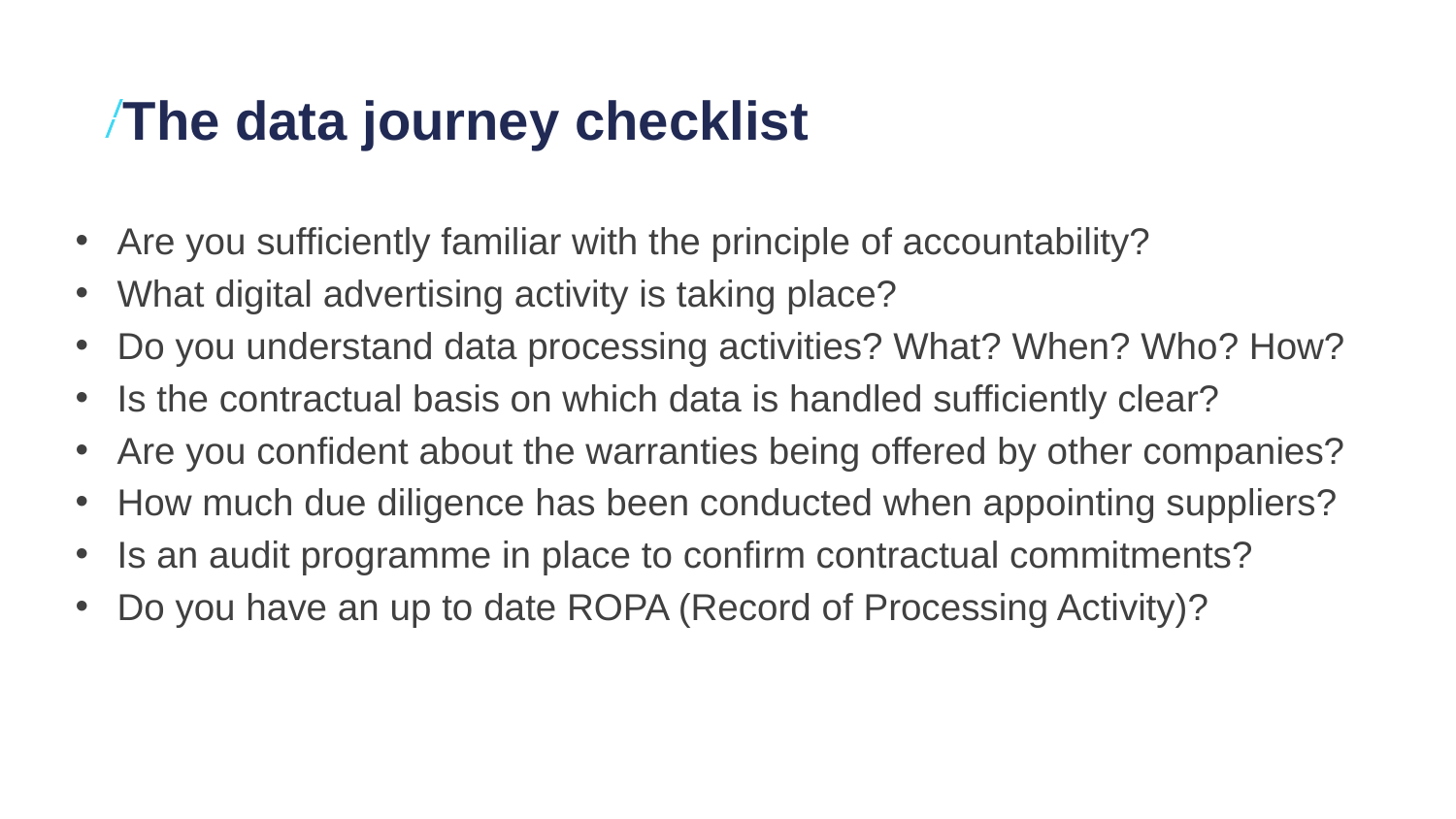

# The data journey checklist
Are you sufficiently familiar with the principle of accountability?
What digital advertising activity is taking place?
Do you understand data processing activities? What? When? Who? How?
Is the contractual basis on which data is handled sufficiently clear?
Are you confident about the warranties being offered by other companies?
How much due diligence has been conducted when appointing suppliers?
Is an audit programme in place to confirm contractual commitments?
Do you have an up to date ROPA (Record of Processing Activity)?